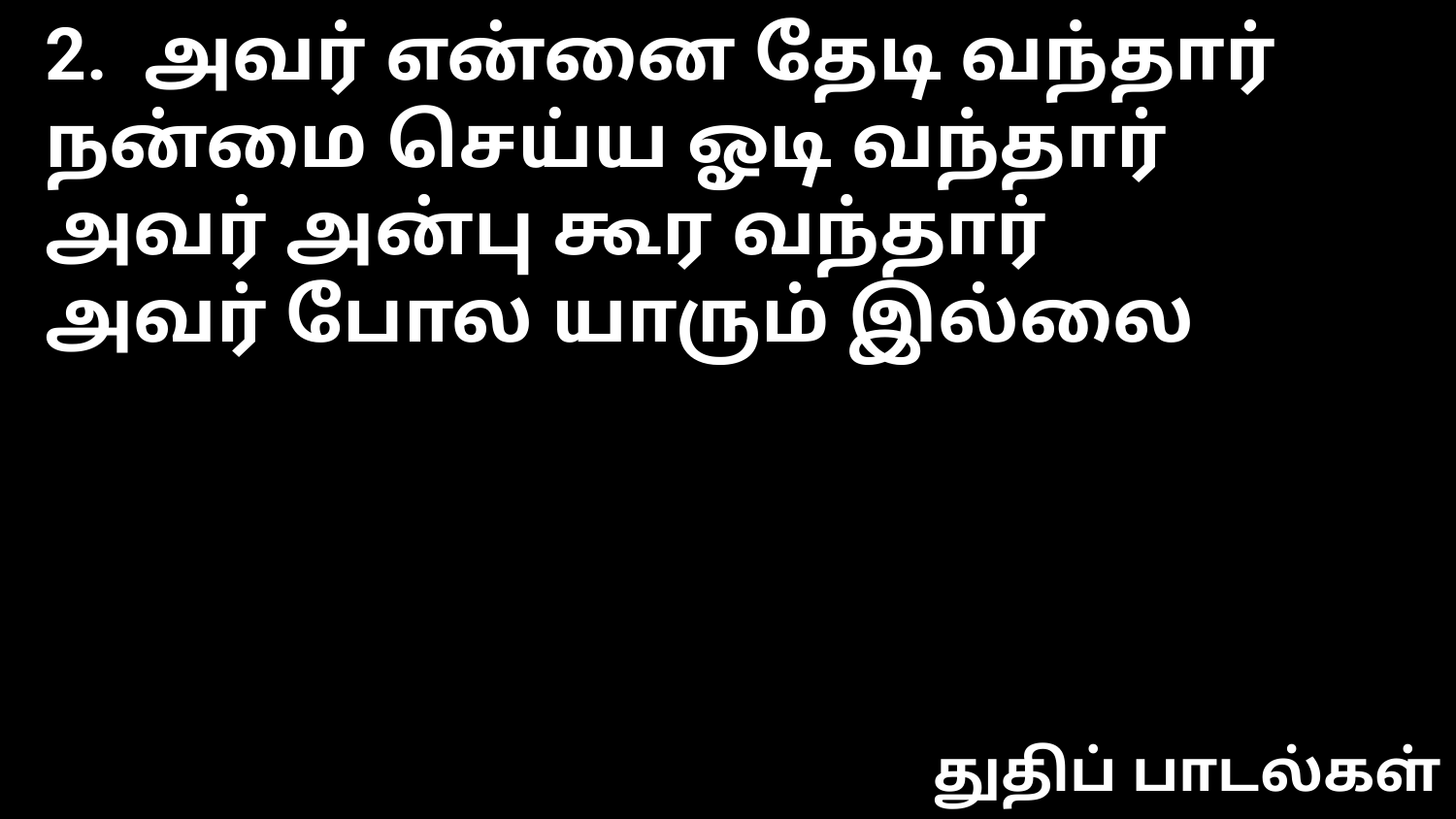

2.  அவர் என்னை தேடி வந்தார்
நன்மை செய்ய ஓடி வந்தார்
அவர் அன்பு கூர வந்தார்
அவர் போல யாரும் இல்லை

துதிப் பாடல்கள்